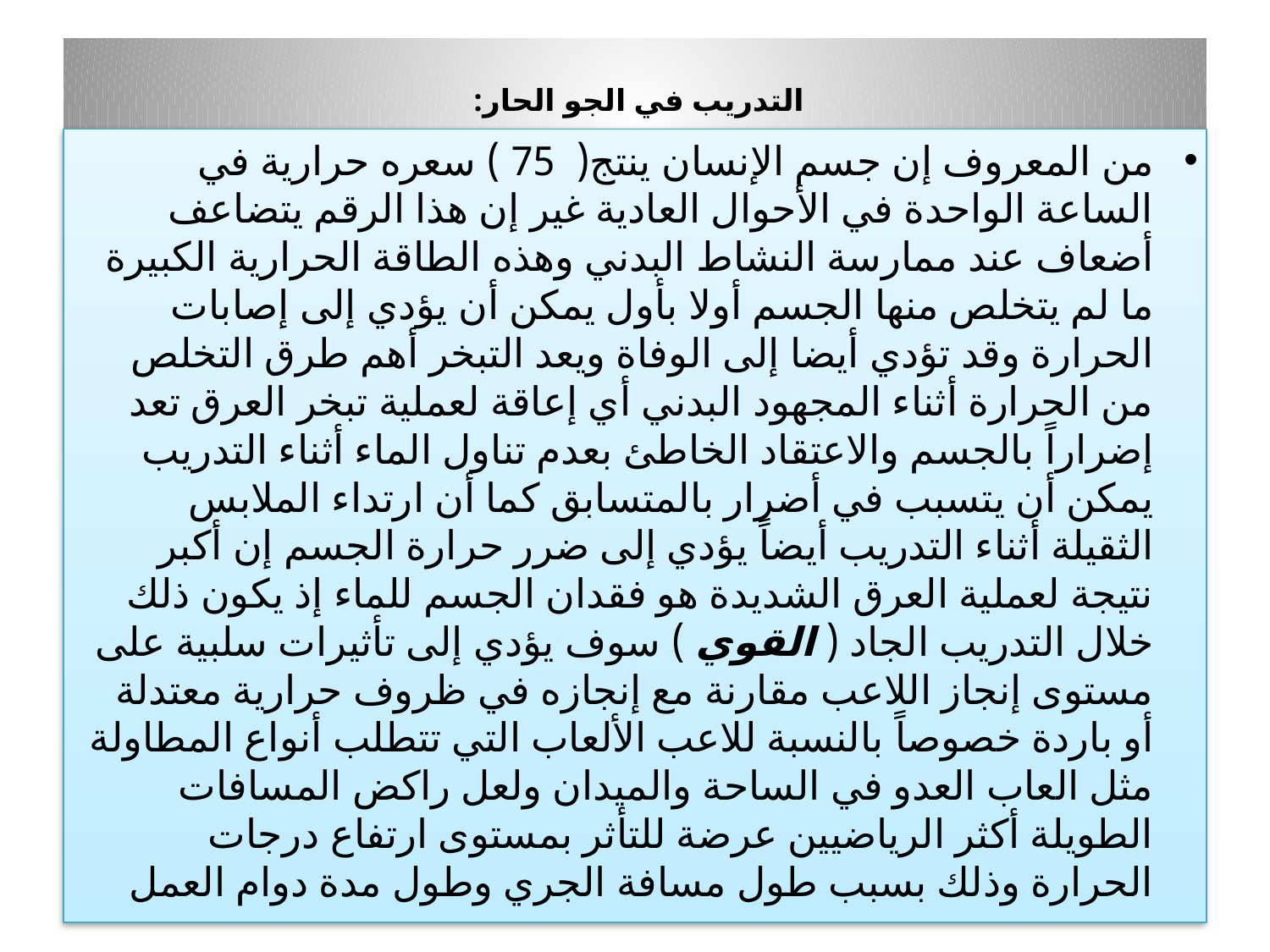

# التدريب في الجو الحار:
من المعروف إن جسم الإنسان ينتج(  75 ) سعره حرارية في الساعة الواحدة في الأحوال العادية غير إن هذا الرقم يتضاعف أضعاف عند ممارسة النشاط البدني وهذه الطاقة الحرارية الكبيرة ما لم يتخلص منها الجسم أولا بأول يمكن أن يؤدي إلى إصابات الحرارة وقد تؤدي أيضا إلى الوفاة ويعد التبخر أهم طرق التخلص من الحرارة أثناء المجهود البدني أي إعاقة لعملية تبخر العرق تعد إضراراً بالجسم والاعتقاد الخاطئ بعدم تناول الماء أثناء التدريب يمكن أن يتسبب في أضرار بالمتسابق كما أن ارتداء الملابس الثقيلة أثناء التدريب أيضاً يؤدي إلى ضرر حرارة الجسم إن أكبر نتيجة لعملية العرق الشديدة هو فقدان الجسم للماء إذ يكون ذلك خلال التدريب الجاد ( القوي ) سوف يؤدي إلى تأثيرات سلبية على مستوى إنجاز اللاعب مقارنة مع إنجازه في ظروف حرارية معتدلة أو باردة خصوصاً بالنسبة للاعب الألعاب التي تتطلب أنواع المطاولة مثل العاب العدو في الساحة والميدان ولعل راكض المسافات الطويلة أكثر الرياضيين عرضة للتأثر بمستوى ارتفاع درجات الحرارة وذلك بسبب طول مسافة الجري وطول مدة دوام العمل